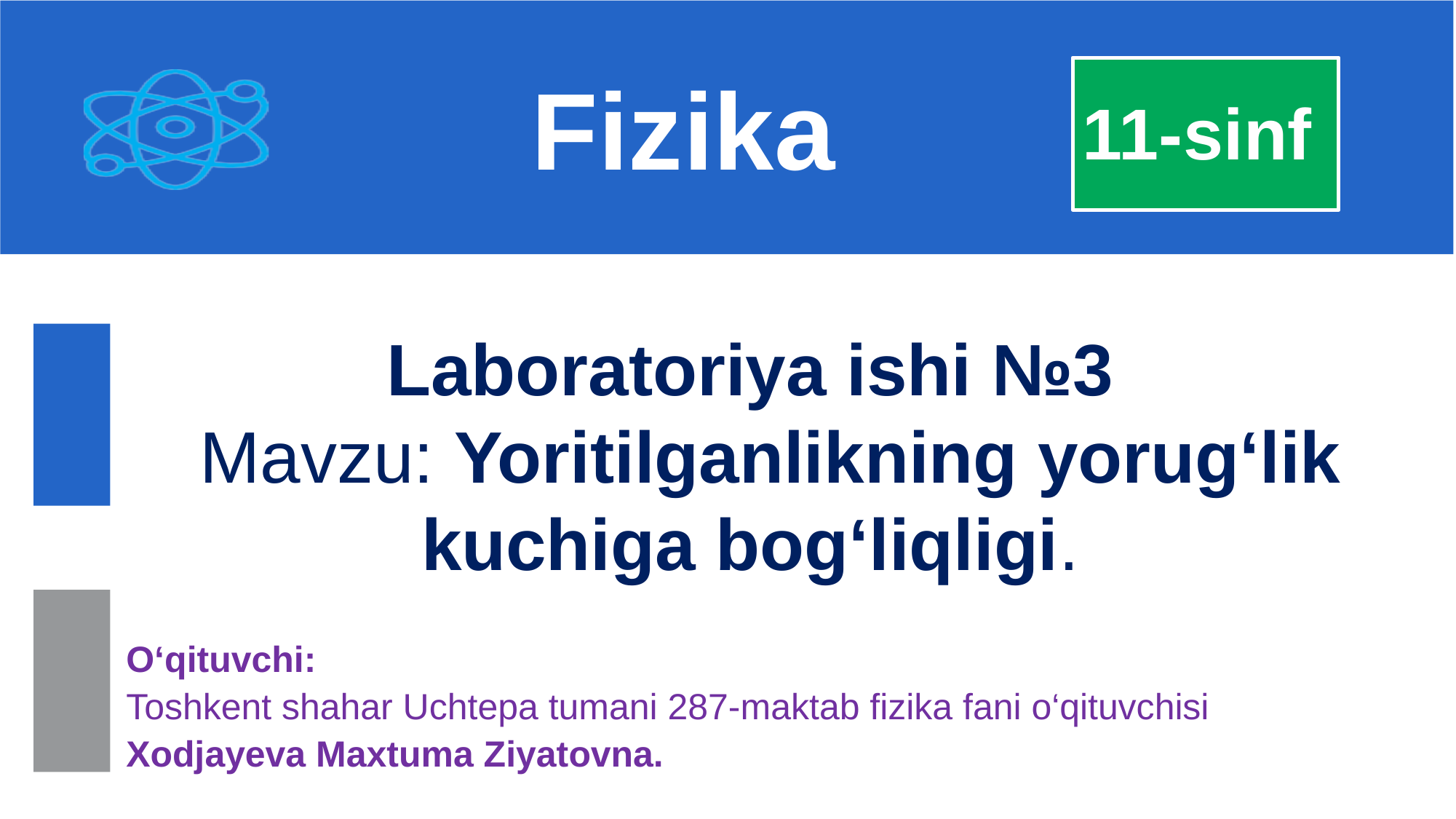

Fizika

11-sinf
Laboratoriya ishi №3
  Mavzu: Yoritilganlikning yorug‘lik kuchiga bog‘liqligi.

O‘qituvchi:
Toshkent shahar Uchtepa tumani 287-maktab fizika fani o‘qituvchisi
Xodjayeva Maxtuma Ziyatovna.